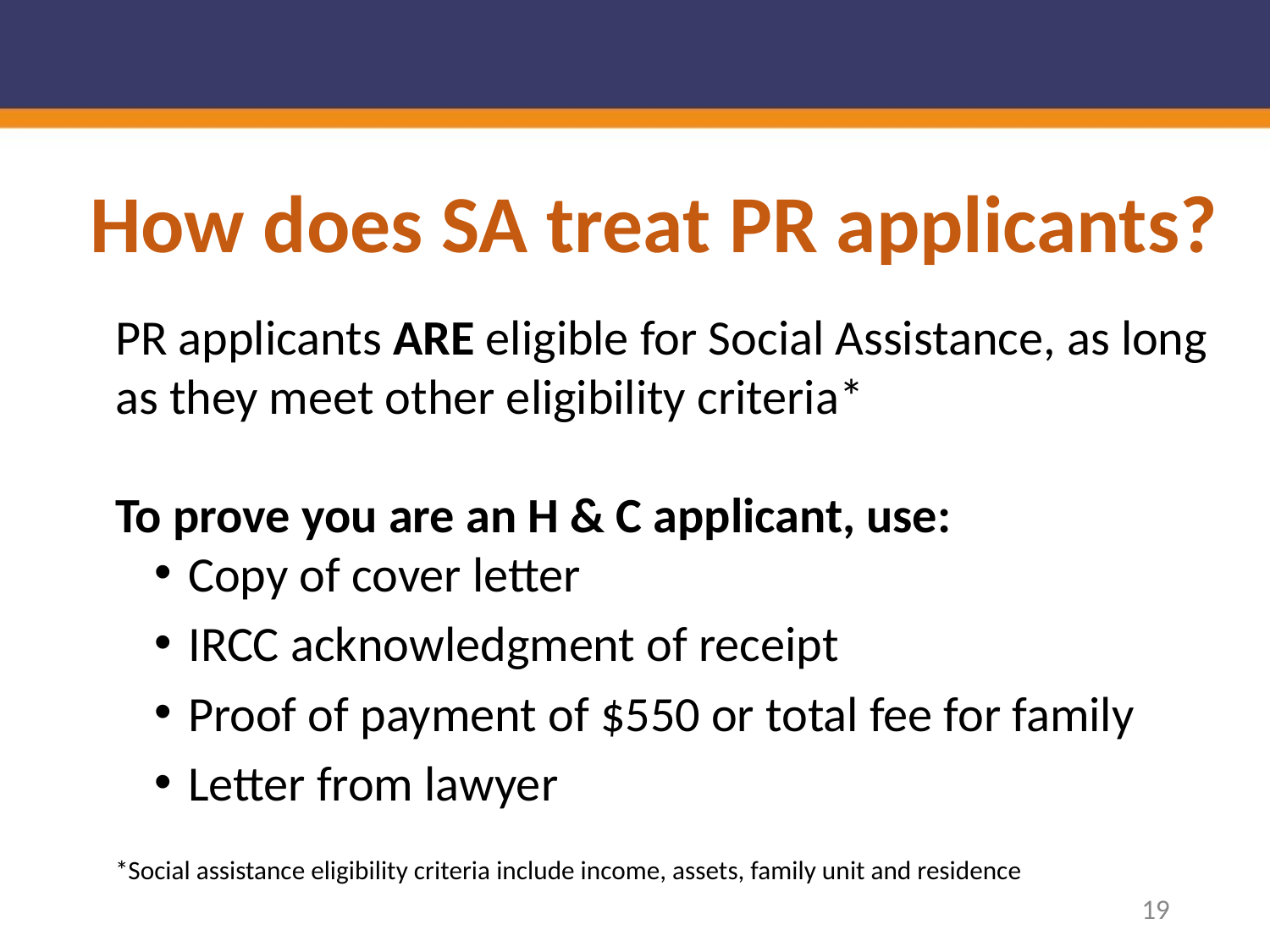

# How does SA treat PR applicants?
PR applicants ARE eligible for Social Assistance, as long as they meet other eligibility criteria*

To prove you are an H & C applicant, use:
Copy of cover letter
IRCC acknowledgment of receipt
Proof of payment of $550 or total fee for family
Letter from lawyer

*Social assistance eligibility criteria include income, assets, family unit and residence

19